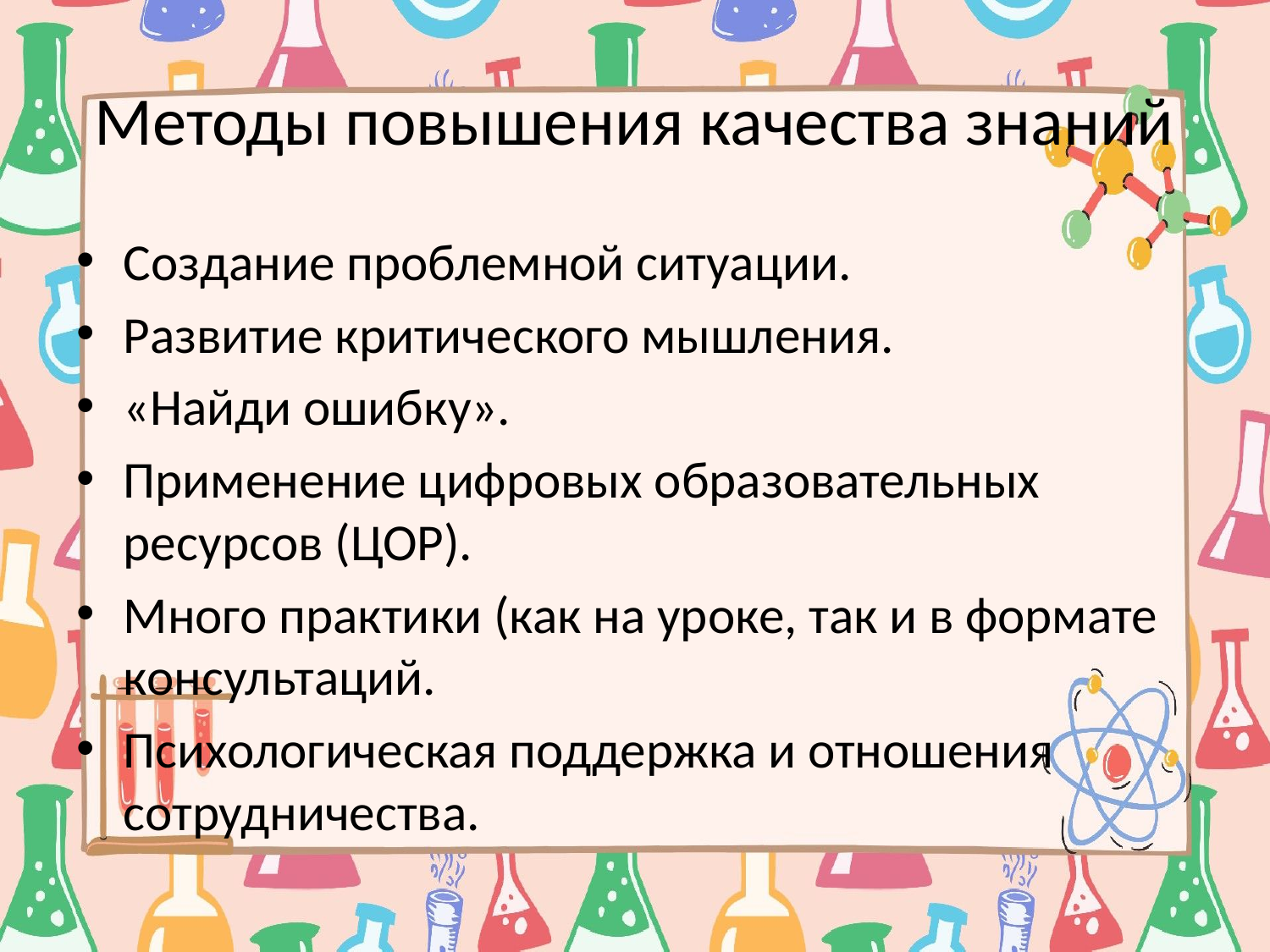

# Методы повышения качества знаний
Создание проблемной ситуации.
Развитие критического мышления.
«Найди ошибку».
Применение цифровых образовательных ресурсов (ЦОР).
Много практики (как на уроке, так и в формате консультаций.
Психологическая поддержка и отношения сотрудничества.